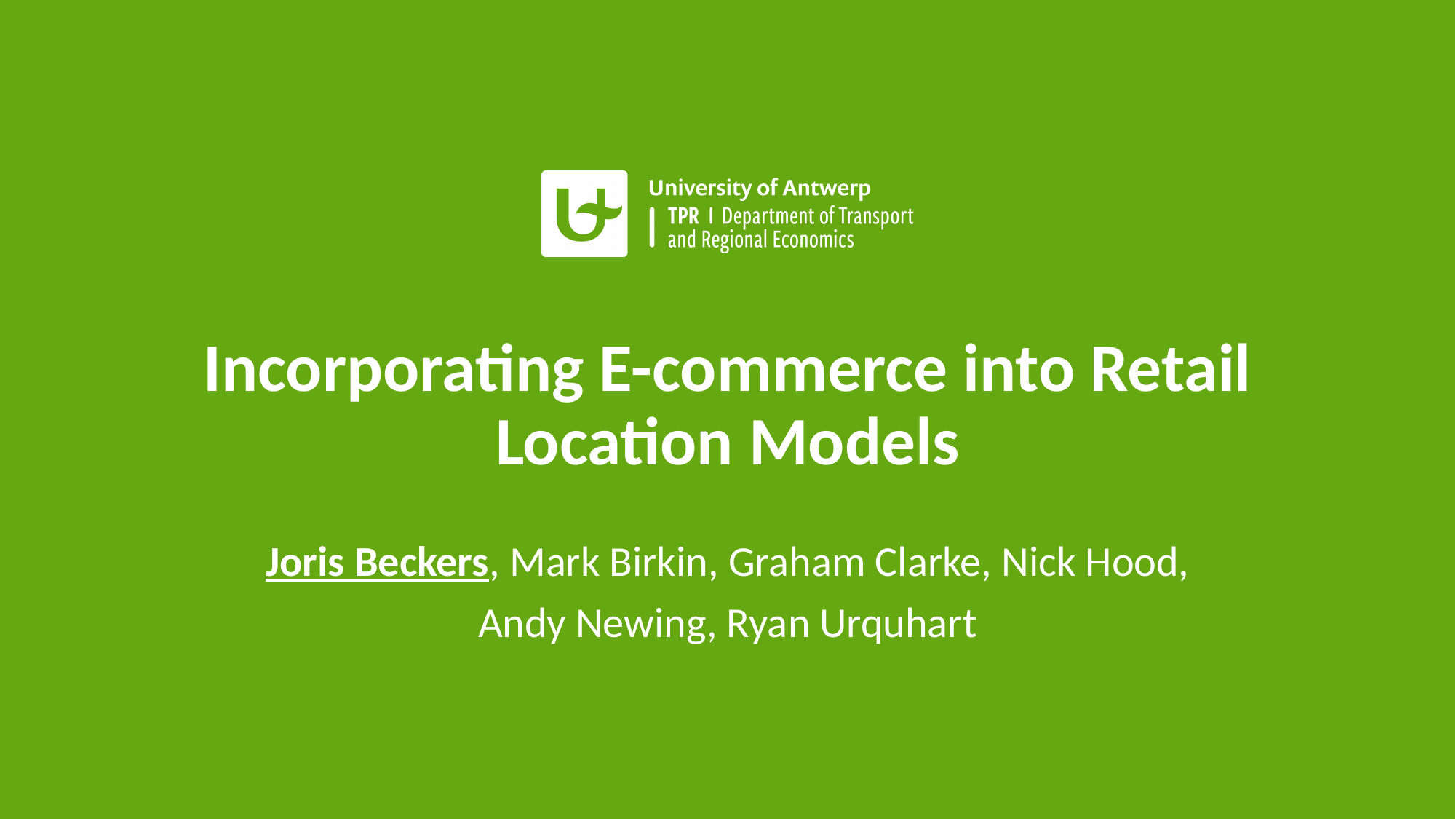

# Incorporating E-commerce into Retail Location Models
Joris Beckers, Mark Birkin, Graham Clarke, Nick Hood,
Andy Newing, Ryan Urquhart